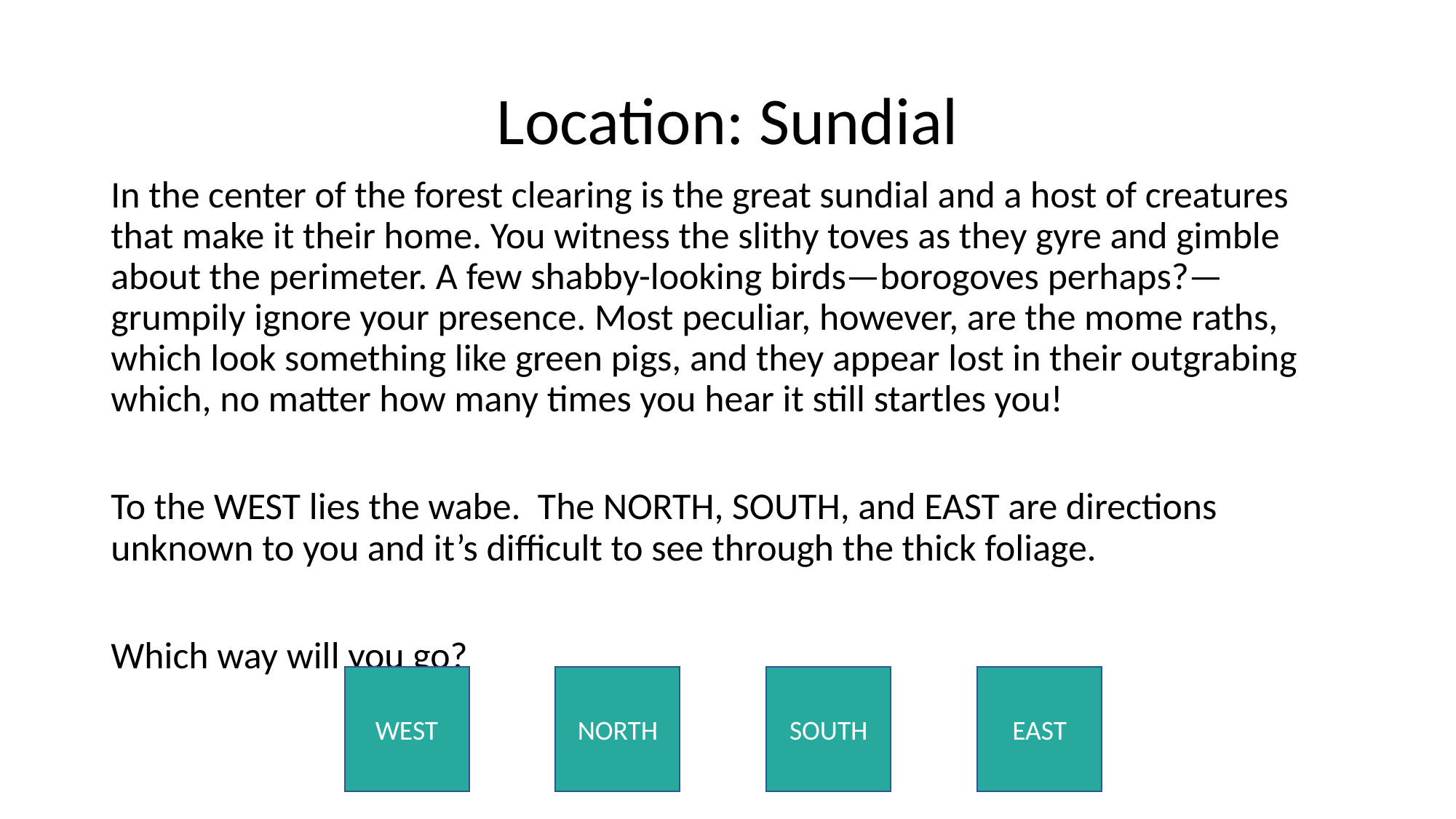

# Location: Sundial
In the center of the forest clearing is the great sundial and a host of creatures that make it their home. You witness the slithy toves as they gyre and gimble about the perimeter. A few shabby-looking birds—borogoves perhaps?—grumpily ignore your presence. Most peculiar, however, are the mome raths, which look something like green pigs, and they appear lost in their outgrabing which, no matter how many times you hear it still startles you!

To the WEST lies the wabe.  The NORTH, SOUTH, and EAST are directions unknown to you and it’s difficult to see through the thick foliage.

Which way will you go?
WEST
NORTH
SOUTH
EAST